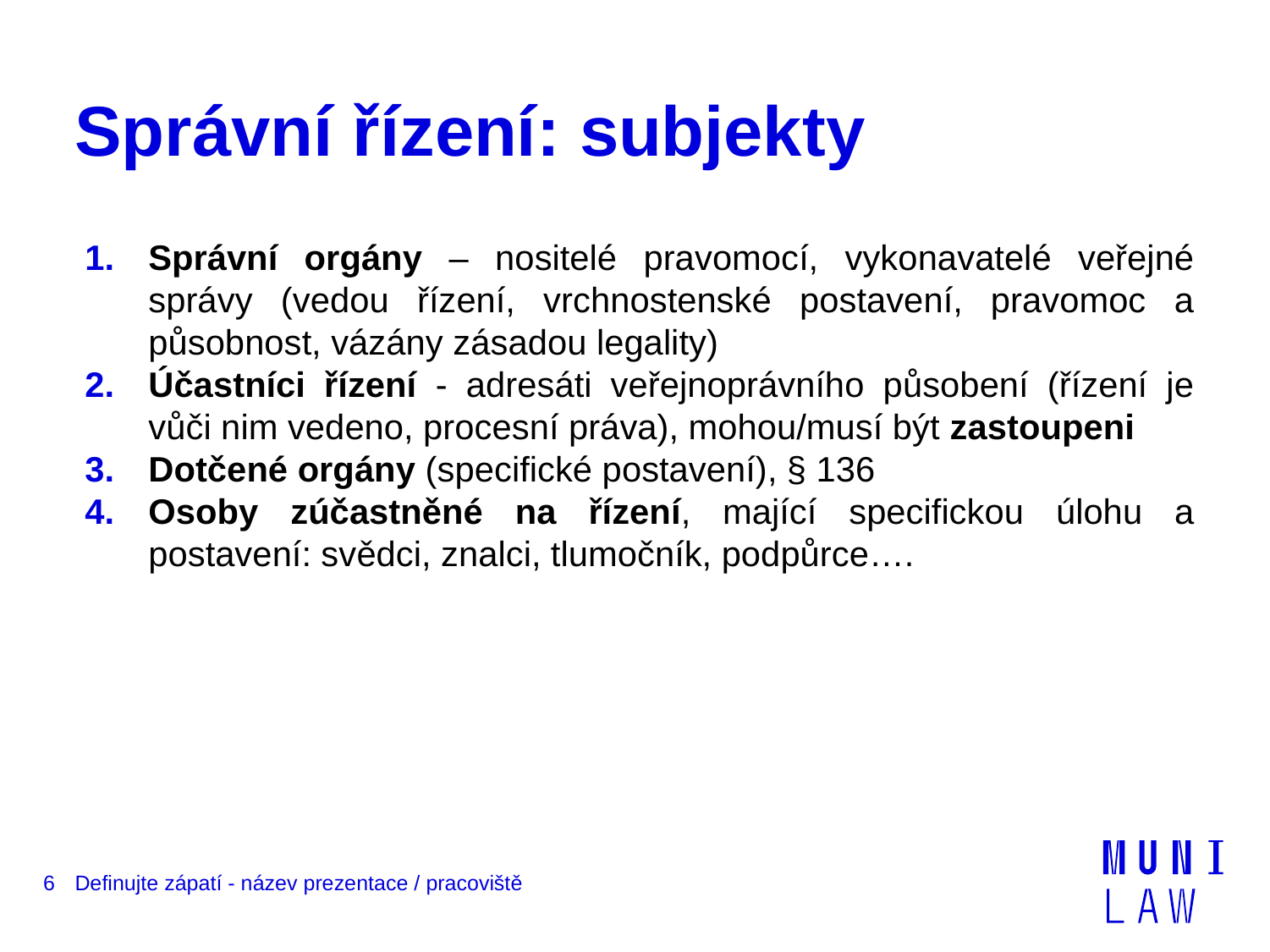

# Správní řízení: subjekty
Správní orgány – nositelé pravomocí, vykonavatelé veřejné správy (vedou řízení, vrchnostenské postavení, pravomoc a působnost, vázány zásadou legality)
Účastníci řízení - adresáti veřejnoprávního působení (řízení je vůči nim vedeno, procesní práva), mohou/musí být zastoupeni
Dotčené orgány (specifické postavení), § 136
Osoby zúčastněné na řízení, mající specifickou úlohu a postavení: svědci, znalci, tlumočník, podpůrce….
6
Definujte zápatí - název prezentace / pracoviště